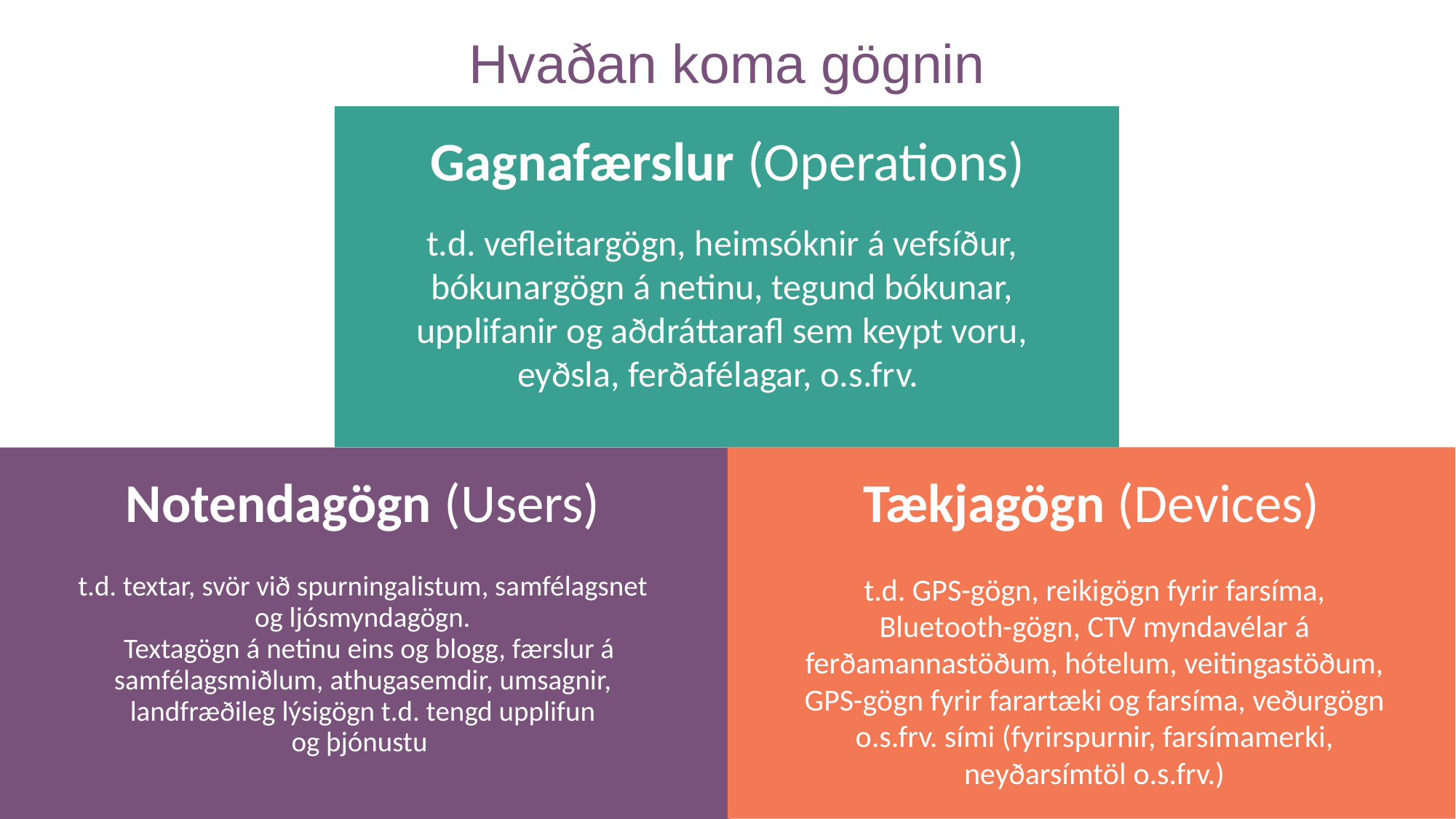

Hvaðan koma gögnin

Gagnafærslur (Operations)
t.d. vefleitargögn, heimsóknir á vefsíður, bókunargögn á netinu, tegund bókunar, upplifanir og aðdráttarafl sem keypt voru, eyðsla, ferðafélagar, o.s.frv.
Notendagögn (Users)
Tækjagögn (Devices)
t.d. textar, svör við spurningalistum, samfélagsnet og ljósmyndagögn.
  Textagögn á netinu eins og blogg, færslur á samfélagsmiðlum, athugasemdir, umsagnir, landfræðileg lýsigögn t.d. tengd upplifun og þjónustu
t.d. GPS-gögn, reikigögn fyrir farsíma, Bluetooth-gögn, CTV myndavélar á ferðamannastöðum, hótelum, veitingastöðum, GPS-gögn fyrir farartæki og farsíma, veðurgögn o.s.frv. sími (fyrirspurnir, farsímamerki, neyðarsímtöl o.s.frv.)